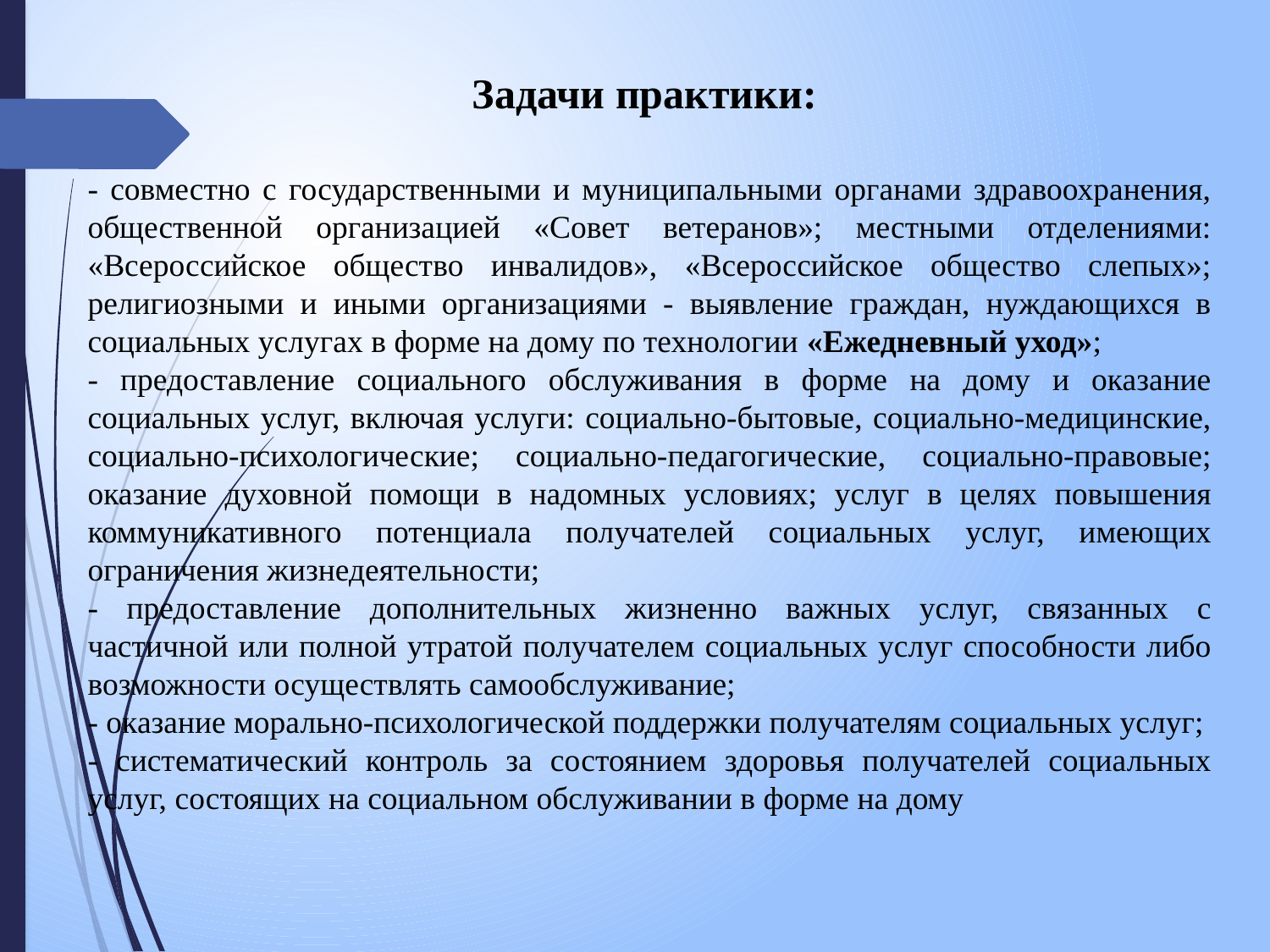

Задачи практики:

- совместно с государственными и муниципальными органами здравоохранения, общественной организацией «Совет ветеранов»; местными отделениями: «Всероссийское общество инвалидов», «Всероссийское общество слепых»; религиозными и иными организациями - выявление граждан, нуждающихся в социальных услугах в форме на дому по технологии «Ежедневный уход»;
- предоставление социального обслуживания в форме на дому и оказание социальных услуг, включая услуги: социально-бытовые, социально-медицинские, социально-психологические; социально-педагогические, социально-правовые; оказание духовной помощи в надомных условиях; услуг в целях повышения коммуникативного потенциала получателей социальных услуг, имеющих ограничения жизнедеятельности;
- предоставление дополнительных жизненно важных услуг, связанных с частичной или полной утратой получателем социальных услуг способности либо возможности осуществлять самообслуживание;
- оказание морально-психологической поддержки получателям социальных услуг;
- систематический контроль за состоянием здоровья получателей социальных услуг, состоящих на социальном обслуживании в форме на дому